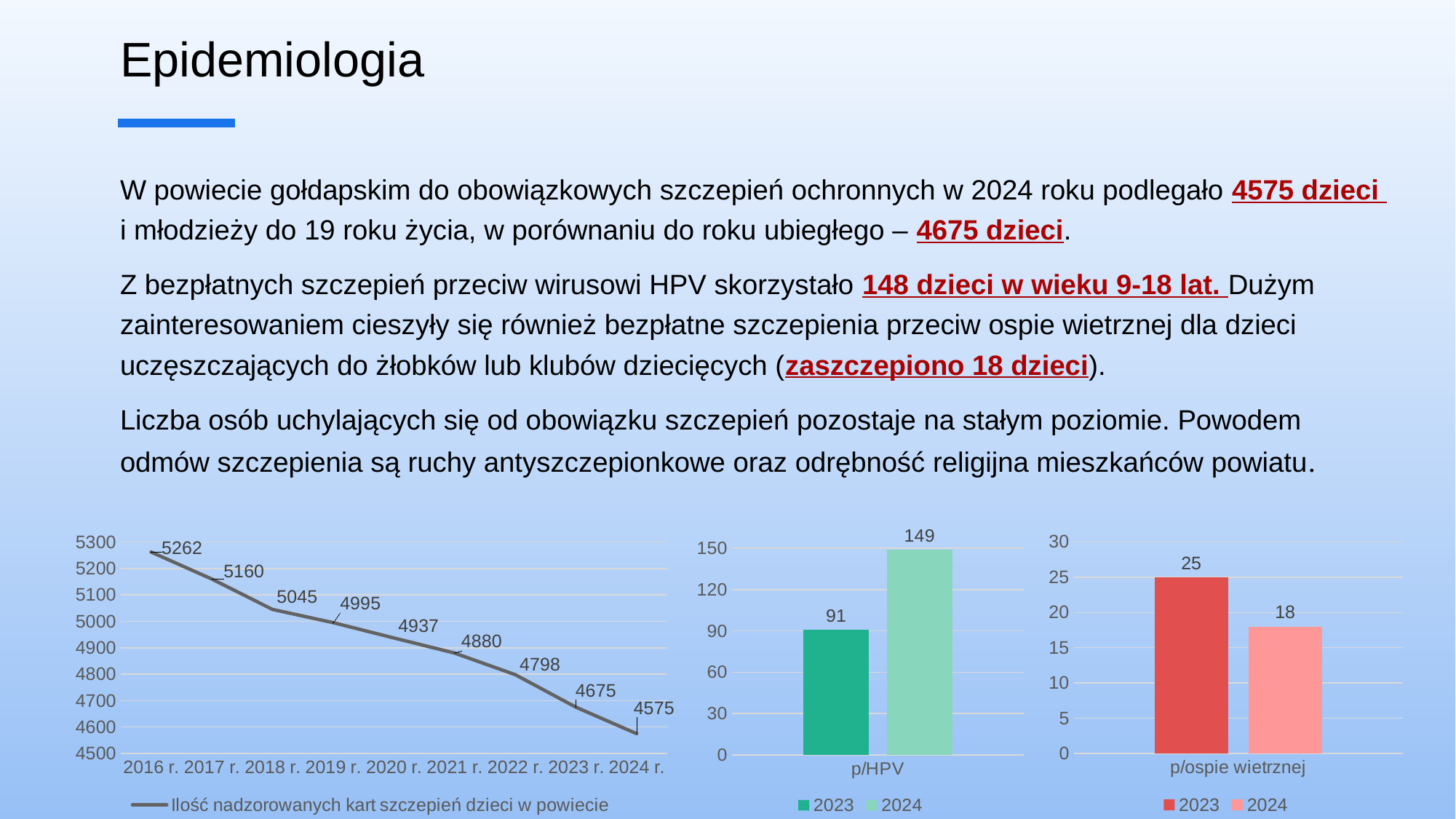

# Epidemiologia
W powiecie gołdapskim do obowiązkowych szczepień ochronnych w 2024 roku podlegało 4575 dzieci
i młodzieży do 19 roku życia, w porównaniu do roku ubiegłego – 4675 dzieci.
Z bezpłatnych szczepień przeciw wirusowi HPV skorzystało 148 dzieci w wieku 9-18 lat. Dużym zainteresowaniem cieszyły się również bezpłatne szczepienia przeciw ospie wietrznej dla dzieci uczęszczających do żłobków lub klubów dziecięcych (zaszczepiono 18 dzieci).
Liczba osób uchylających się od obowiązku szczepień pozostaje na stałym poziomie. Powodem odmów szczepienia są ruchy antyszczepionkowe oraz odrębność religijna mieszkańców powiatu.

### Chart

| Category | Ilość nadzorowanych kart szczepień dzieci w powiecie |
|---|---|
| 2016 r. | 5262.0 |
| 2017 r. | 5160.0 |
| 2018 r. | 5045.0 |
| 2019 r. | 4995.0 |
| 2020 r. | 4937.0 |
| 2021 r. | 4880.0 |
| 2022 r. | 4798.0 |
| 2023 r. | 4675.0 |
| 2024 r.  | 4575.0 |

### Chart

| Category | 2023 | 2024 |
|---|---|---|
| p/HPV | 91.0 | 149.0 |

### Chart

| Category | 2023 | 2024 |
|---|---|---|
| p/ospie wietrznej | 25.0 | 18.0 |